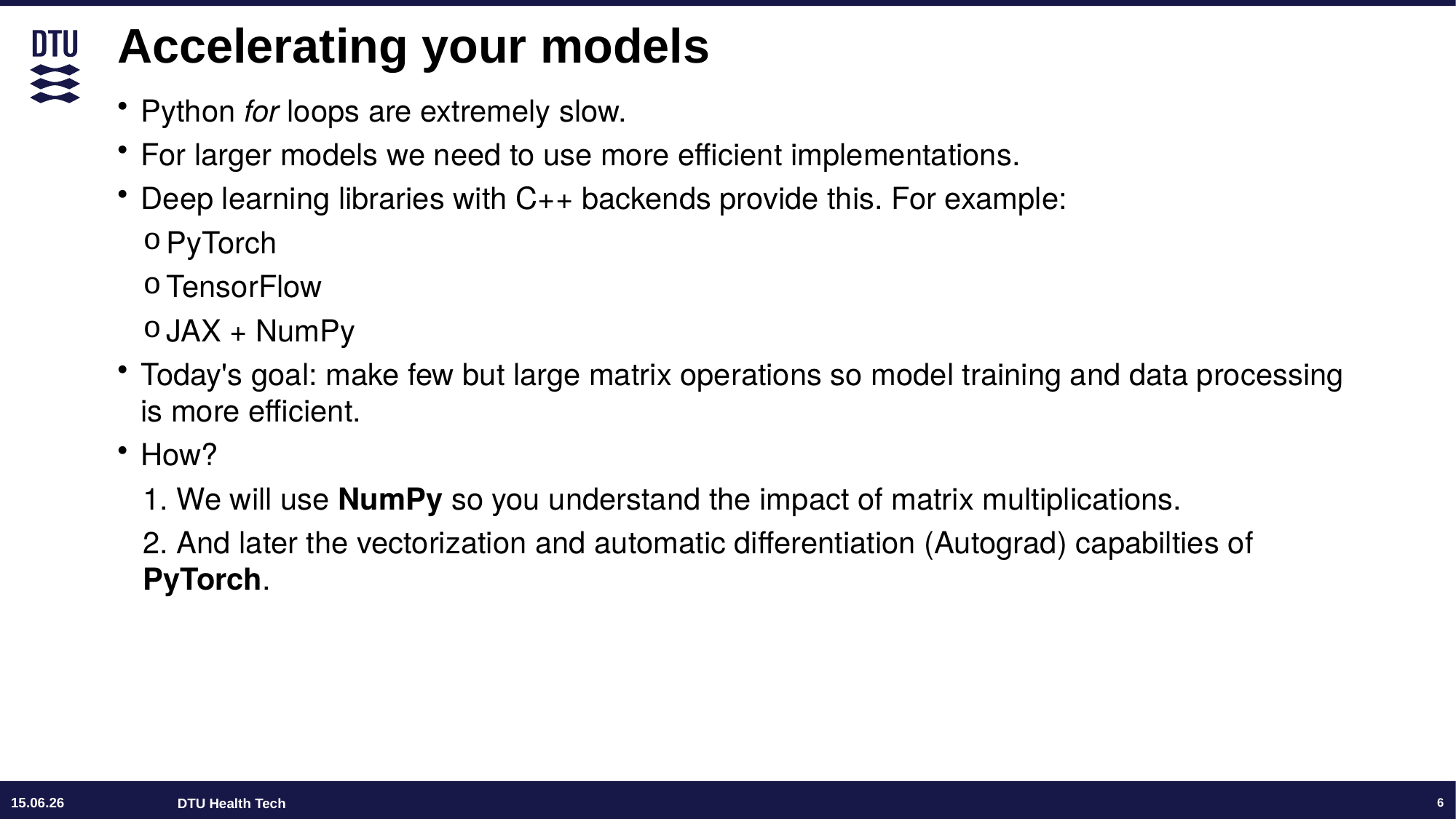

# Accelerating your models
Python for loops are extremely slow.
For larger models we need to use more efficient implementations.
Deep learning libraries with C++ backends provide this. For example:
PyTorch
TensorFlow
JAX + NumPy
Today's goal: make few but large matrix operations so model training and data processing is more efficient.
How?
1. We will use NumPy so you understand the impact of matrix multiplications.
2. And later the vectorization and automatic differentiation (Autograd) capabilties of PyTorch.

15.06.26
6